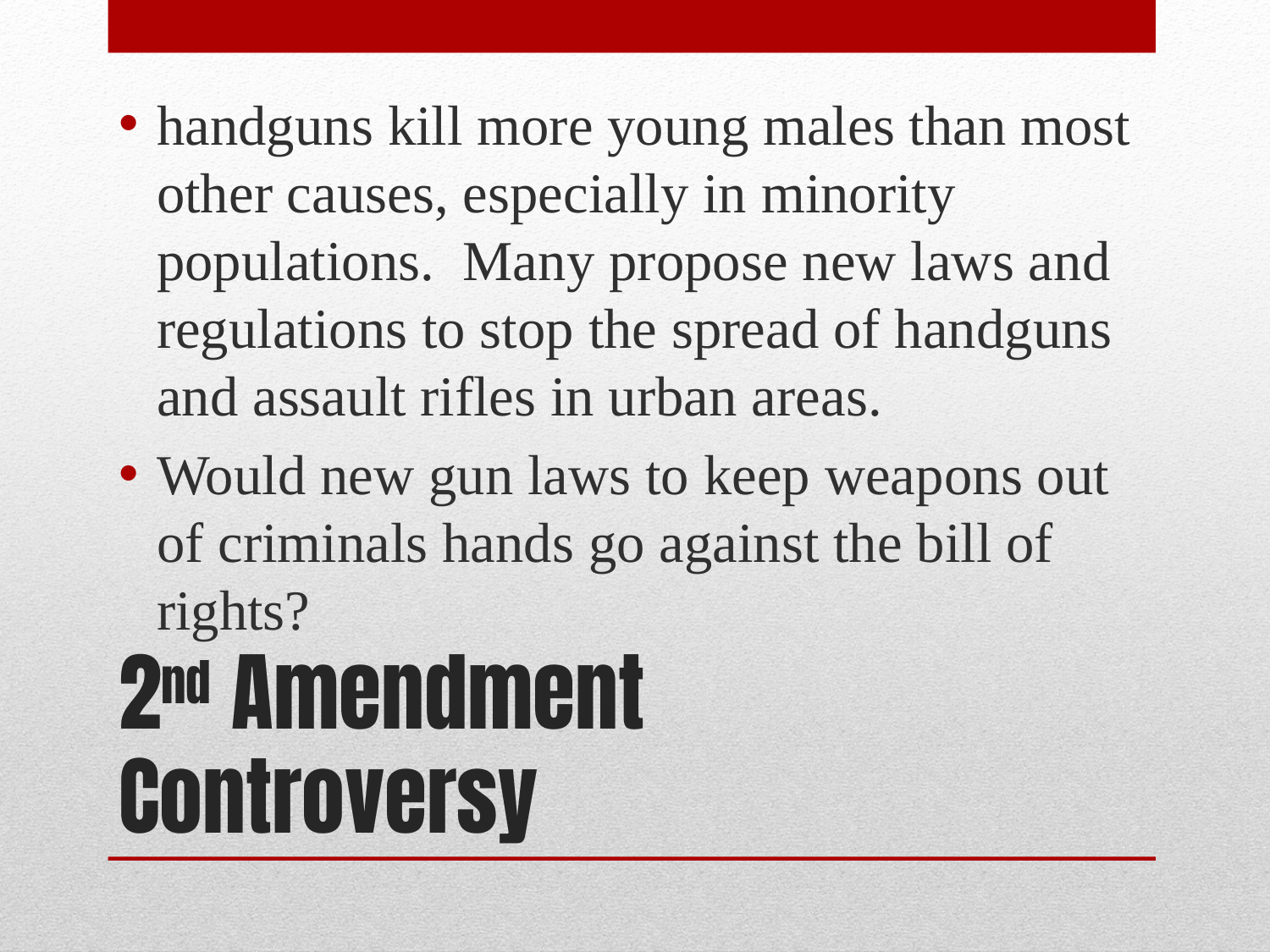

handguns kill more young males than most other causes, especially in minority populations.  Many propose new laws and regulations to stop the spread of handguns and assault rifles in urban areas.
Would new gun laws to keep weapons out of criminals hands go against the bill of rights?
# 2nd Amendment Controversy